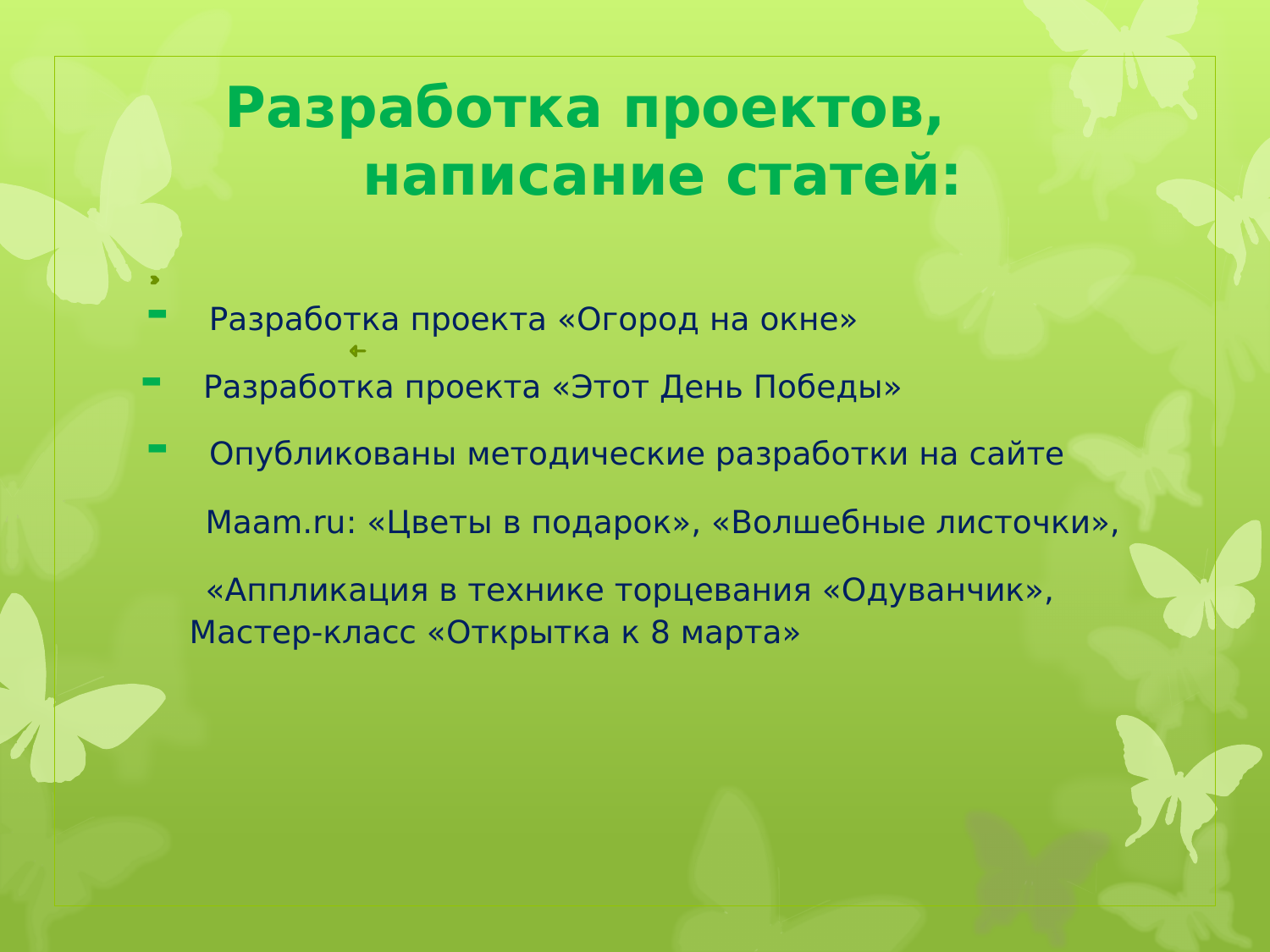

# Разработка проектов, написание статей: -     Разработка проекта «Огород на окне» -  Разработка проекта «Этот День Победы» -  Опубликованы методические разработки на сайте Maam.ru: «Цветы в подарок», «Волшебные листочки», «Аппликация в технике торцевания «Одуванчик», Мастер-класс «Открытка к 8 марта»